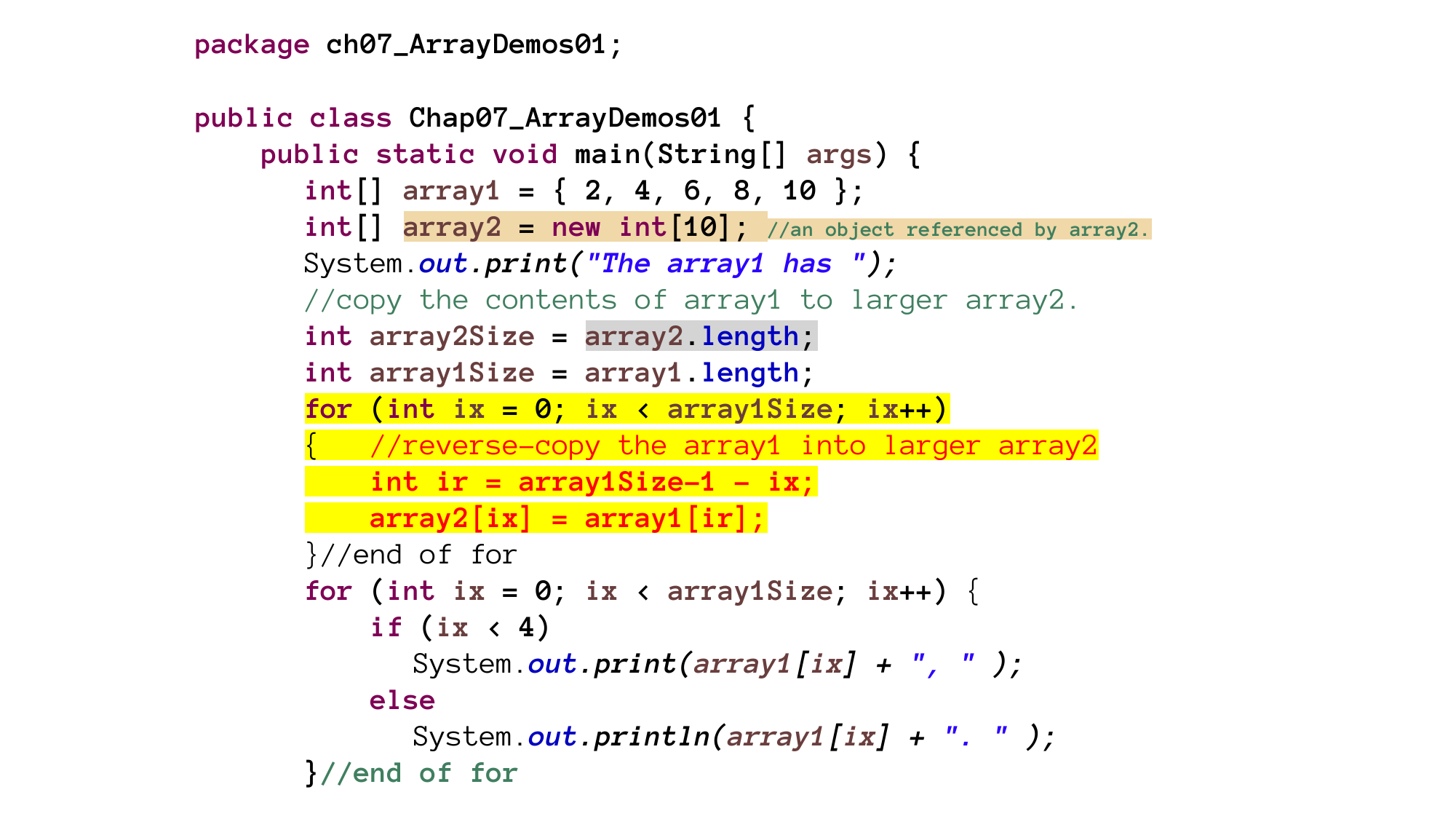

package ch07_ArrayDemos01;

public class Chap07_ArrayDemos01 {
    public static void main(String[] args) {
    	int[] array1 = { 2, 4, 6, 8, 10 };
    	int[] array2 = new int[10]; //an object referenced by array2.
	System.out.print("The array1 has ");
	//copy the contents of array1 to larger array2.
	int array2Size = array2.length;
	int array1Size = array1.length;
	for (int ix = 0; ix < array1Size; ix++)
	{   //reverse-copy the array1 into larger array2
	    int ir = array1Size-1 - ix;
	    array2[ix] = array1[ir];
	}//end of for
	for (int ix = 0; ix < array1Size; ix++) {
	    if (ix < 4)
		System.out.print(array1[ix] + ", " );
	    else
		System.out.println(array1[ix] + ". " );
	}//end of for